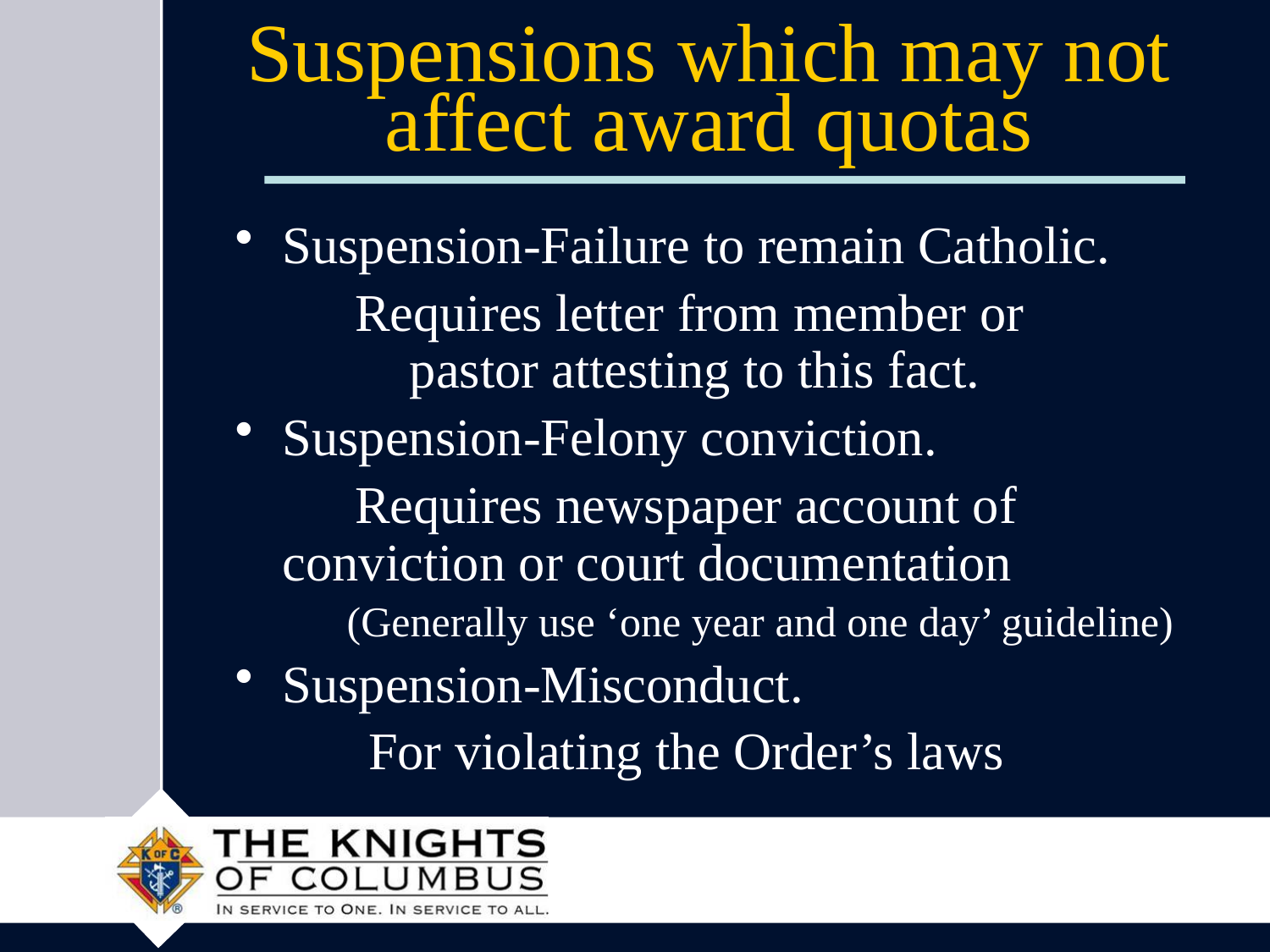

# Suspensions which may not affect award quotas

Suspension-Failure to remain Catholic.
         Requires letter from member or  	  	pastor attesting to this fact.
Suspension-Felony conviction.
         Requires newspaper account of     	conviction or court documentation
                (Generally use ‘one year and one day’ guideline)
Suspension-Misconduct.
          For violating the Order’s laws